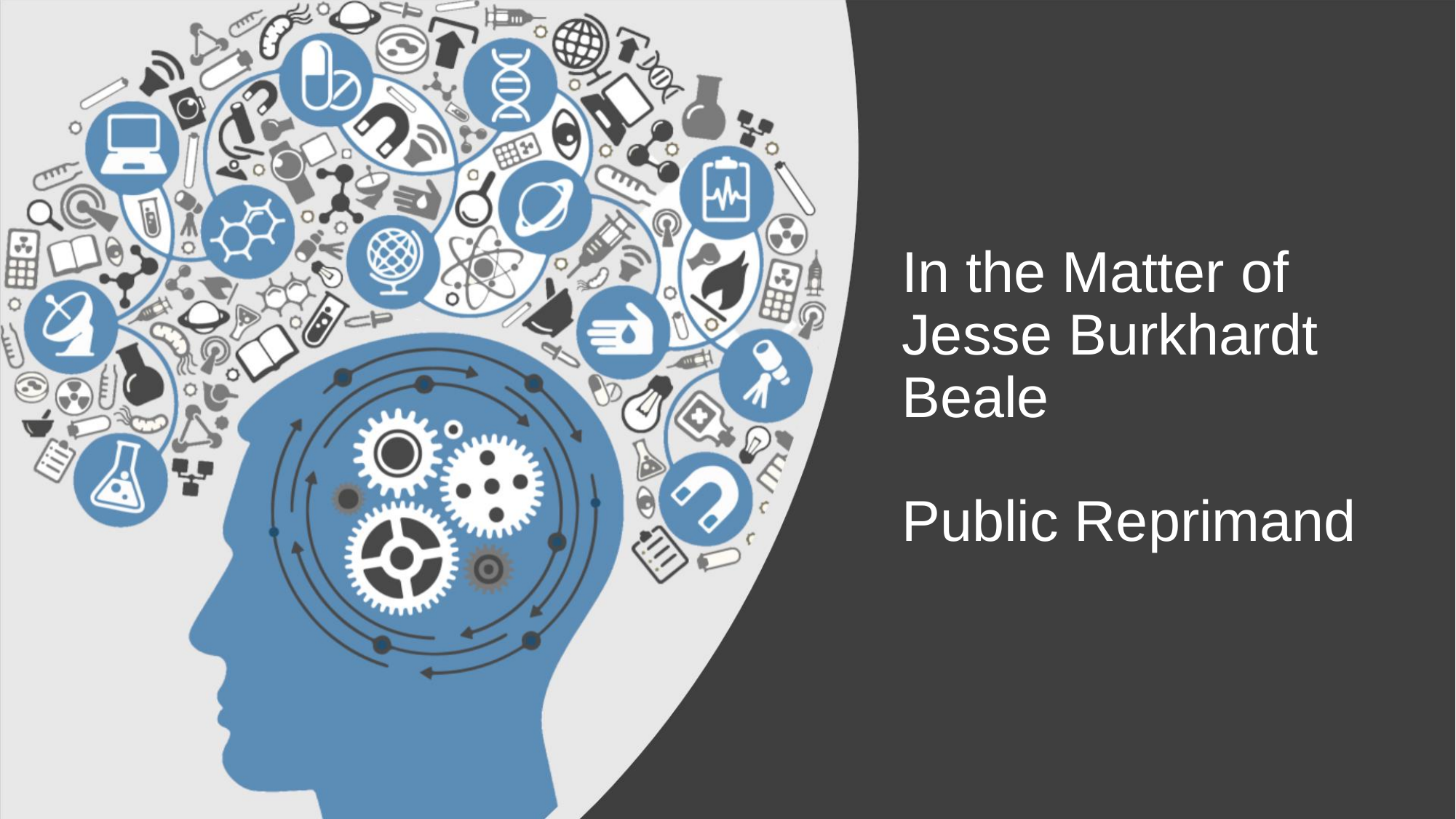

In the Matter of
Jesse Burkhardt
Beale
Public Reprimand